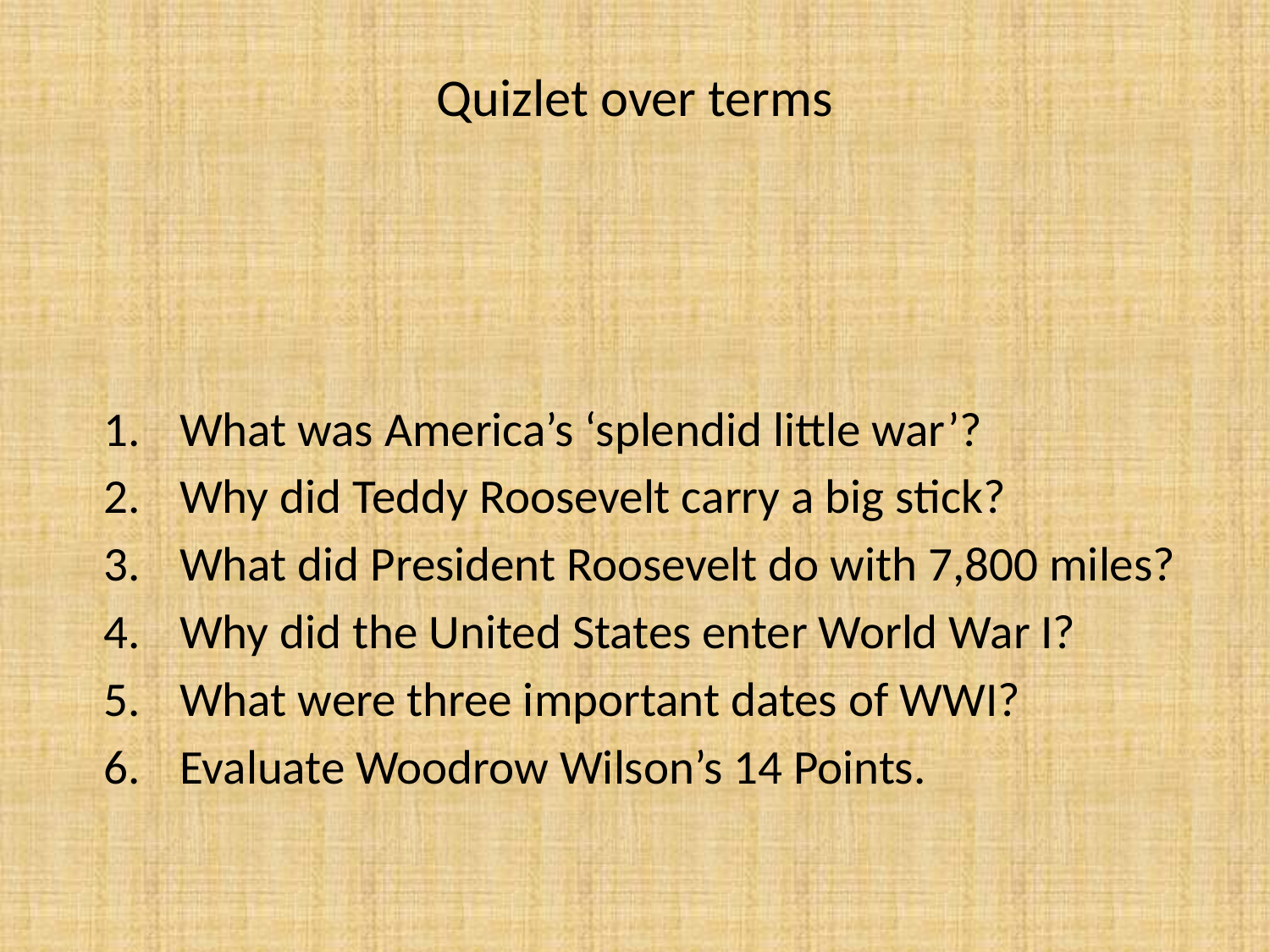

# Quizlet over terms

What was America’s ‘splendid little war’?
Why did Teddy Roosevelt carry a big stick?
What did President Roosevelt do with 7,800 miles?
Why did the United States enter World War I?
What were three important dates of WWI?
Evaluate Woodrow Wilson’s 14 Points.